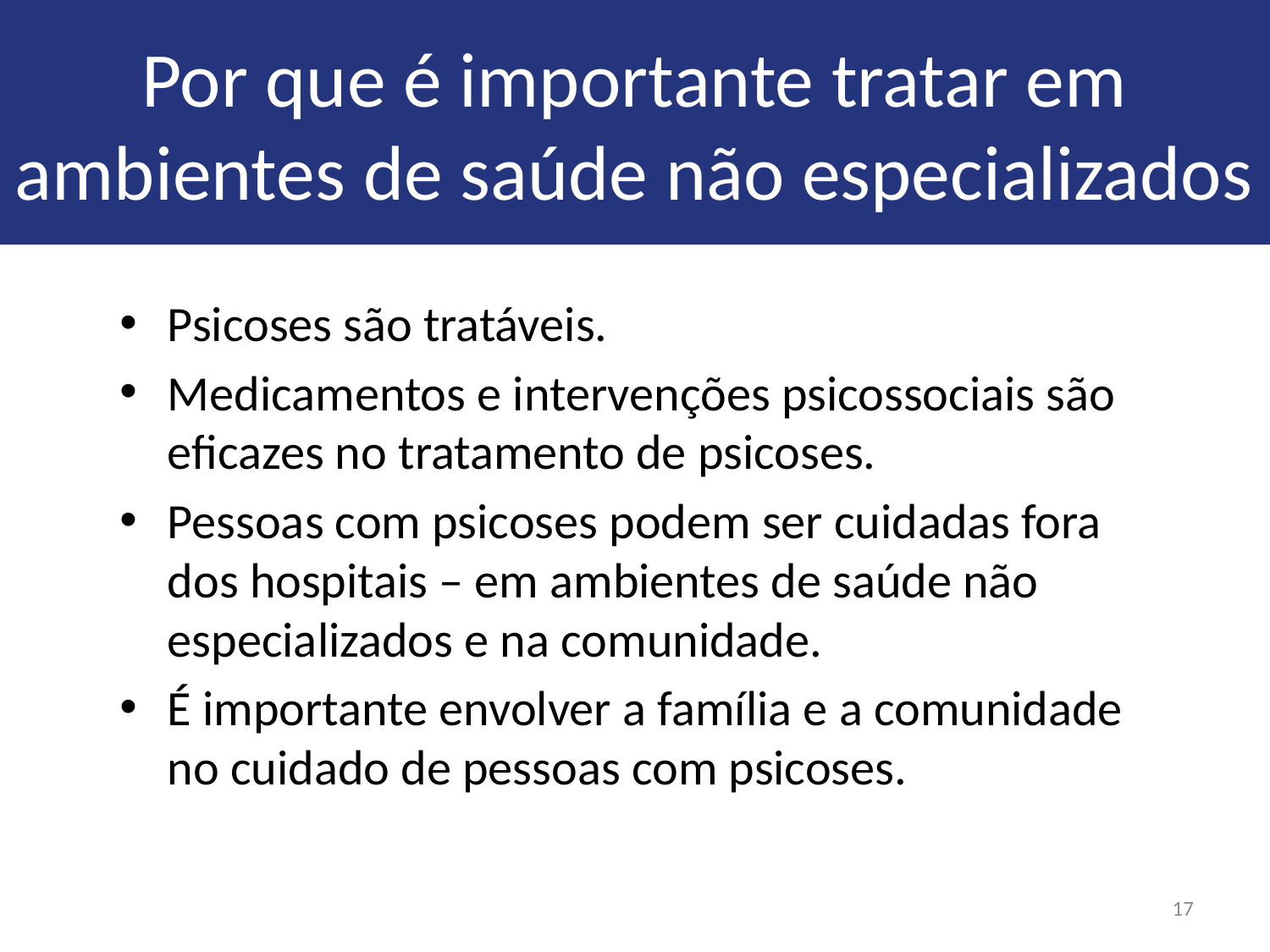

# Por que é importante tratar em ambientes de saúde não especializados
Psicoses são tratáveis.
Medicamentos e intervenções psicossociais são eficazes no tratamento de psicoses.
Pessoas com psicoses podem ser cuidadas fora dos hospitais – em ambientes de saúde não especializados e na comunidade.
É importante envolver a família e a comunidade no cuidado de pessoas com psicoses.
17